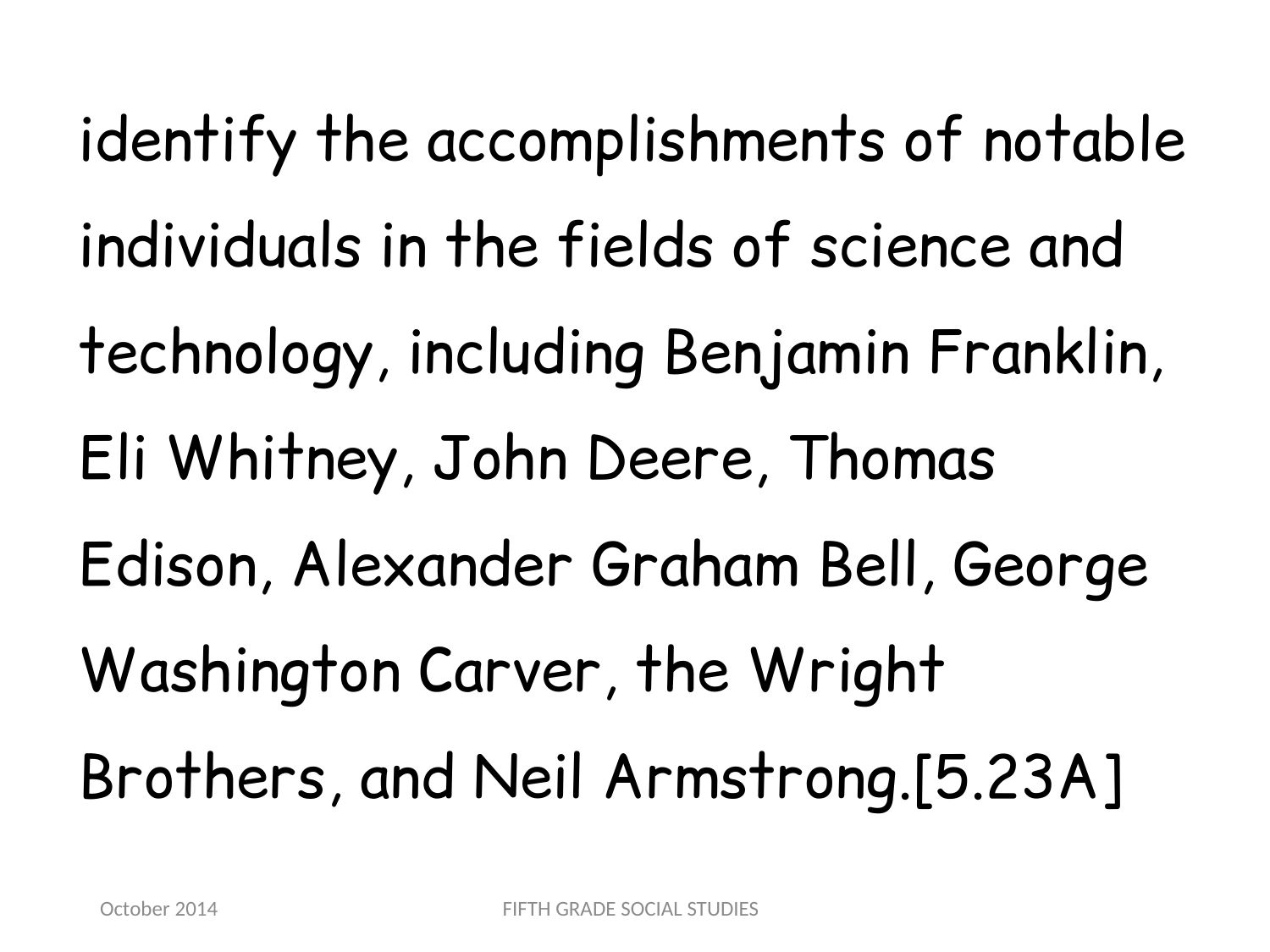

identify the accomplishments of notable individuals in the fields of science and technology, including Benjamin Franklin, Eli Whitney, John Deere, Thomas Edison, Alexander Graham Bell, George Washington Carver, the Wright Brothers, and Neil Armstrong.[5.23A]
October 2014
FIFTH GRADE SOCIAL STUDIES